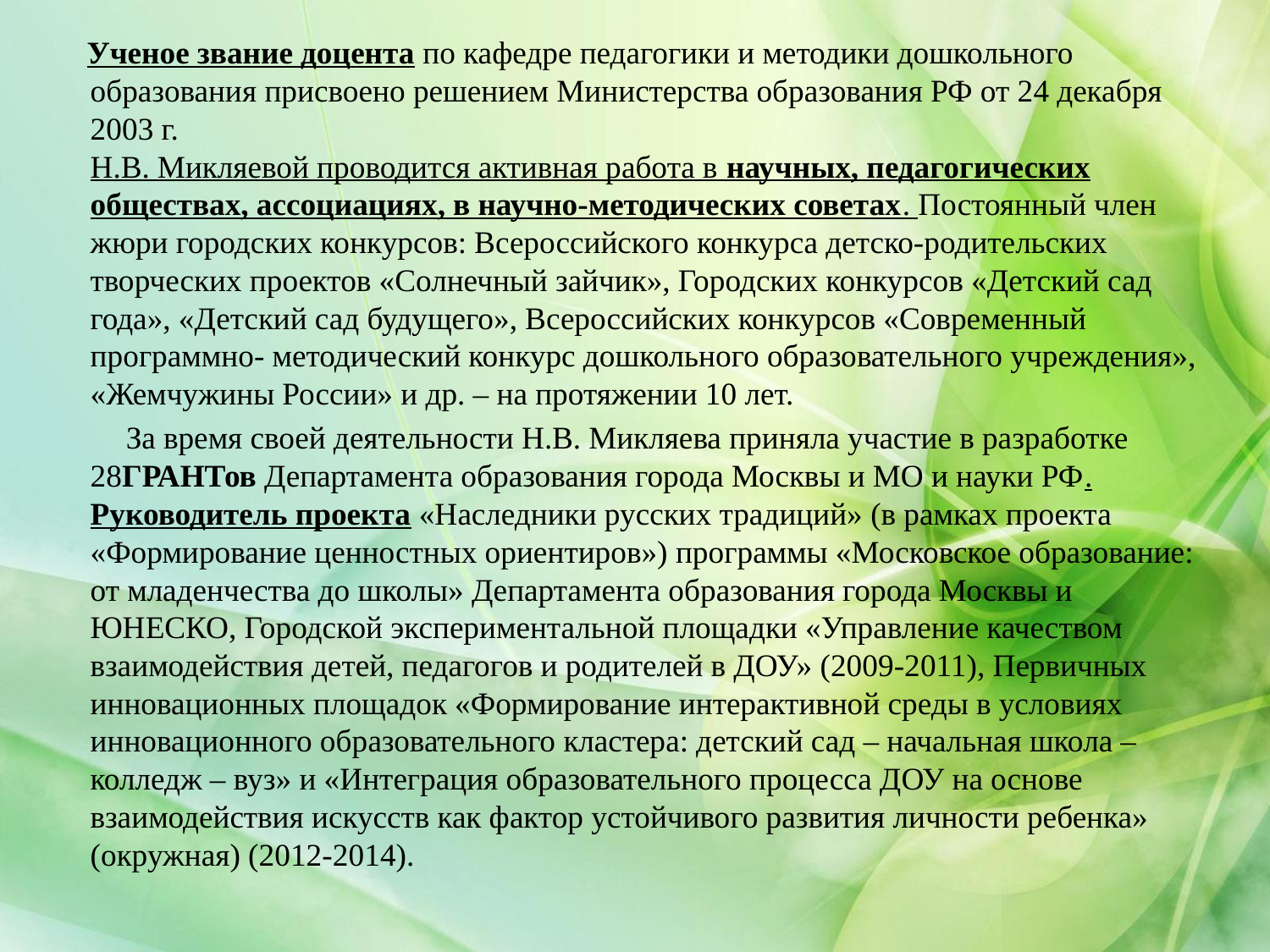

Ученое звание доцента по кафедре педагогики и методики дошкольного образования присвоено решением Министерства образования РФ от 24 декабря 2003 г.
Н.В. Микляевой проводится активная работа в научных, педагогических обществах, ассоциациях, в научно-методических советах. Постоянный член жюри городских конкурсов: Всероссийского конкурса детско-родительских творческих проектов «Солнечный зайчик», Городских конкурсов «Детский сад года», «Детский сад будущего», Всероссийских конкурсов «Современный программно- методический конкурс дошкольного образовательного учреждения», «Жемчужины России» и др. – на протяжении 10 лет.
          За время своей деятельности Н.В. Микляева приняла участие в разработке 28ГРАНТов Департамента образования города Москвы и МО и науки РФ. Руководитель проекта «Наследники русских традиций» (в рамках проекта «Формирование ценностных ориентиров») программы «Московское образование: от младенчества до школы» Департамента образования города Москвы и ЮНЕСКО, Городской экспериментальной площадки «Управление качеством взаимодействия детей, педагогов и родителей в ДОУ» (2009-2011), Первичных инновационных площадок «Формирование интерактивной среды в условиях инновационного образовательного кластера: детский сад – начальная школа – колледж – вуз» и «Интеграция образовательного процесса ДОУ на основе взаимодействия искусств как фактор устойчивого развития личности ребенка» (окружная) (2012-2014).